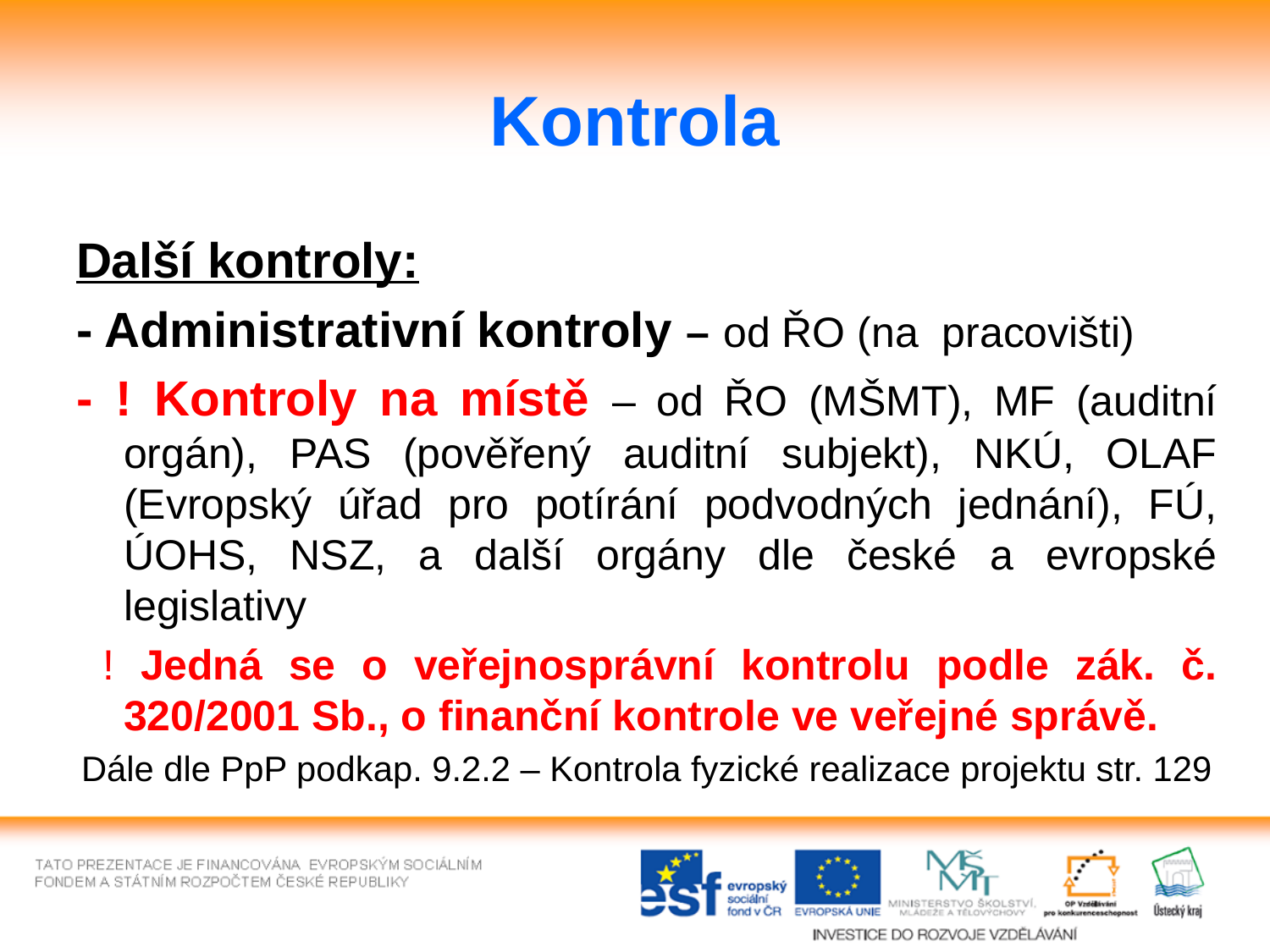

# Kontrola
Další kontroly:
- Administrativní kontroly – od ŘO (na  pracovišti)
- ! Kontroly na místě – od ŘO (MŠMT), MF (auditní orgán), PAS (pověřený auditní subjekt), NKÚ, OLAF (Evropský úřad pro potírání podvodných jednání), FÚ, ÚOHS, NSZ, a další orgány dle české a evropské legislativy
 ! Jedná se o veřejnosprávní kontrolu podle zák. č. 320/2001 Sb., o finanční kontrole ve veřejné správě.
Dále dle PpP podkap. 9.2.2 – Kontrola fyzické realizace projektu str. 129